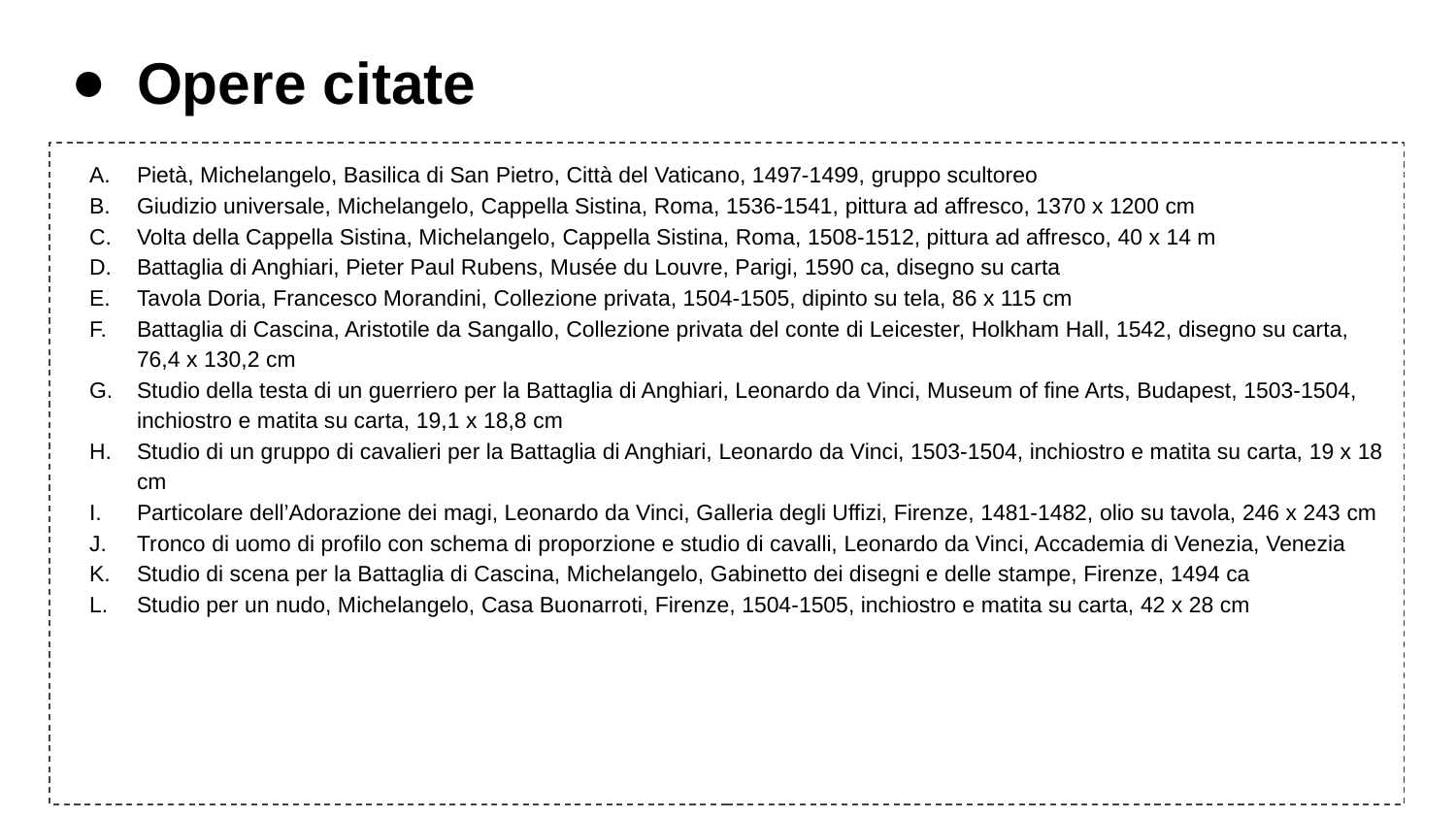

# Opere citate
Pietà, Michelangelo, Basilica di San Pietro, Città del Vaticano, 1497-1499, gruppo scultoreo
Giudizio universale, Michelangelo, Cappella Sistina, Roma, 1536-1541, pittura ad affresco, 1370 x 1200 cm
Volta della Cappella Sistina, Michelangelo, Cappella Sistina, Roma, 1508-1512, pittura ad affresco, 40 x 14 m
Battaglia di Anghiari, Pieter Paul Rubens, Musée du Louvre, Parigi, 1590 ca, disegno su carta
Tavola Doria, Francesco Morandini, Collezione privata, 1504-1505, dipinto su tela, 86 x 115 cm
Battaglia di Cascina, Aristotile da Sangallo, Collezione privata del conte di Leicester, Holkham Hall, 1542, disegno su carta, 76,4 x 130,2 cm
Studio della testa di un guerriero per la Battaglia di Anghiari, Leonardo da Vinci, Museum of fine Arts, Budapest, 1503-1504, inchiostro e matita su carta, 19,1 x 18,8 cm
Studio di un gruppo di cavalieri per la Battaglia di Anghiari, Leonardo da Vinci, 1503-1504, inchiostro e matita su carta, 19 x 18 cm
Particolare dell’Adorazione dei magi, Leonardo da Vinci, Galleria degli Uffizi, Firenze, 1481-1482, olio su tavola, 246 x 243 cm
Tronco di uomo di profilo con schema di proporzione e studio di cavalli, Leonardo da Vinci, Accademia di Venezia, Venezia
Studio di scena per la Battaglia di Cascina, Michelangelo, Gabinetto dei disegni e delle stampe, Firenze, 1494 ca
Studio per un nudo, Michelangelo, Casa Buonarroti, Firenze, 1504-1505, inchiostro e matita su carta, 42 x 28 cm